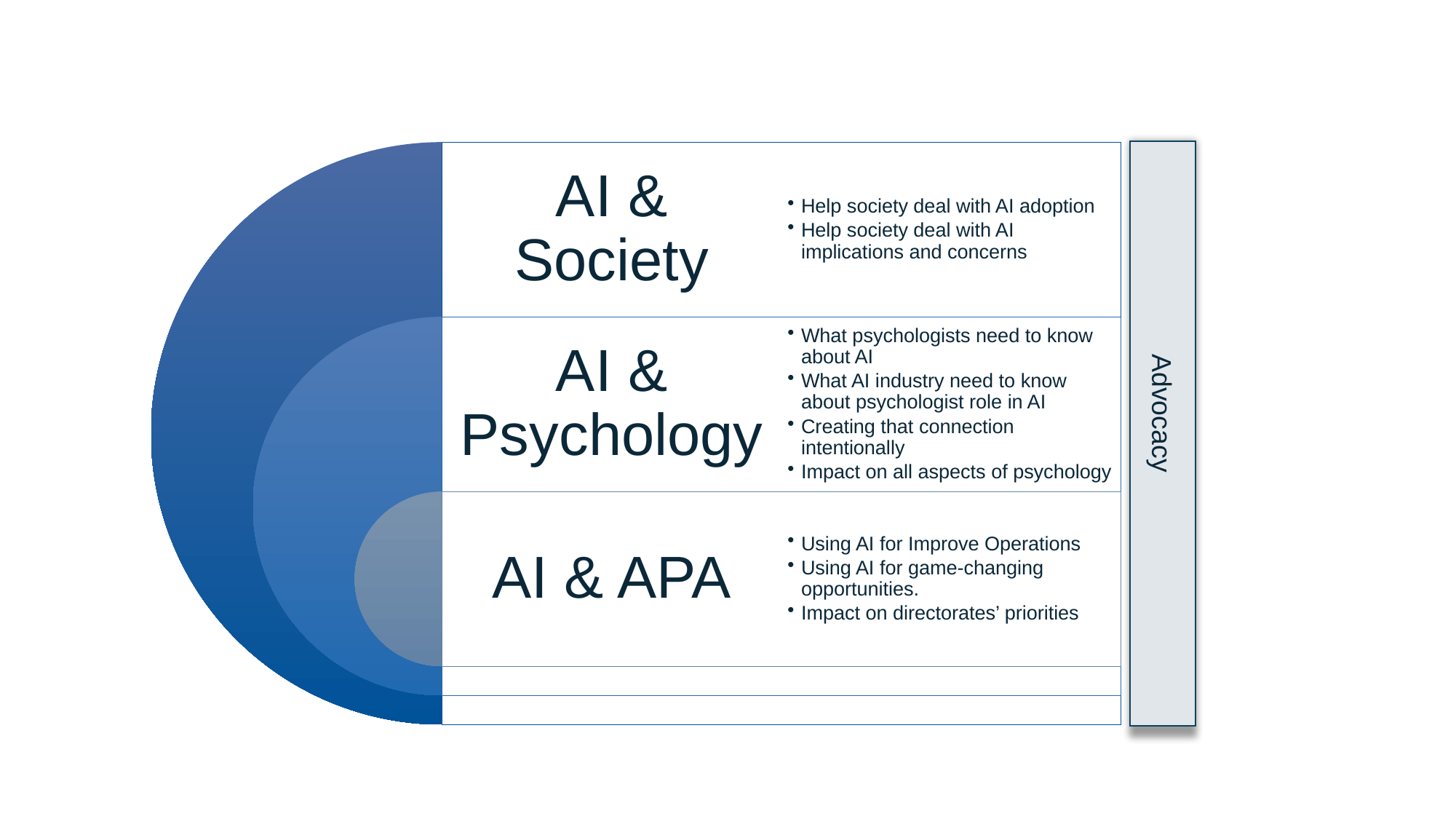

AI & Society
AI & Psychology
AI & APA
Help society deal with AI adoption
Help society deal with AI implications and concerns
What psychologists need to know about AI
What AI industry need to know about psychologist role in AI
Creating that connection intentionally
Impact on all aspects of psychology
Using AI for Improve Operations
Using AI for game-changing opportunities.
Impact on directorates’ priorities

Advocacy